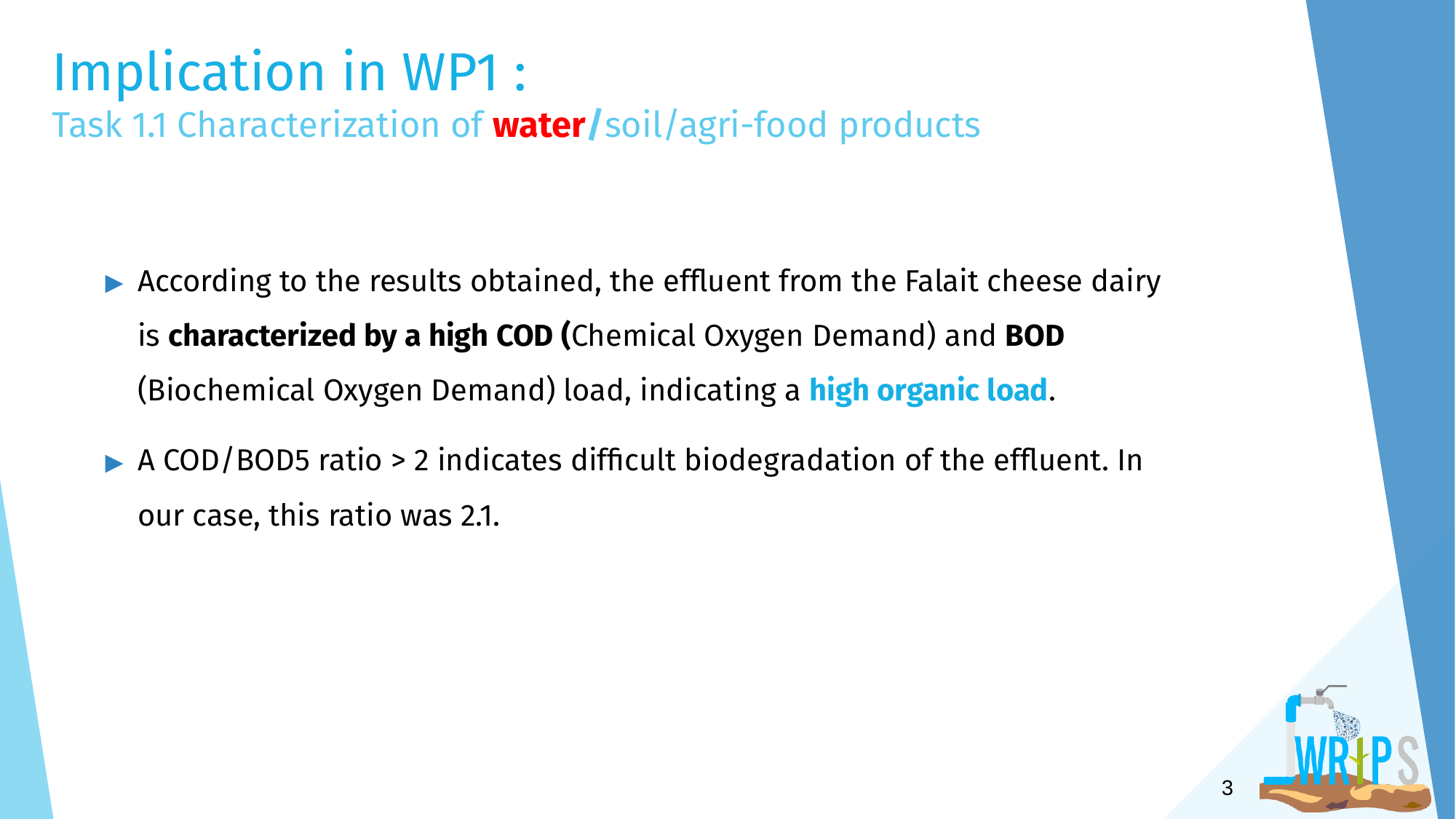

# Implication in WP1 : Task 1.1 Characterization of water/soil/agri-food products
According to the results obtained, the effluent from the Falait cheese dairy is characterized by a high COD (Chemical Oxygen Demand) and BOD (Biochemical Oxygen Demand) load, indicating a high organic load.
A COD/BOD5 ratio > 2 indicates difficult biodegradation of the effluent. In our case, this ratio was 2.1.
3